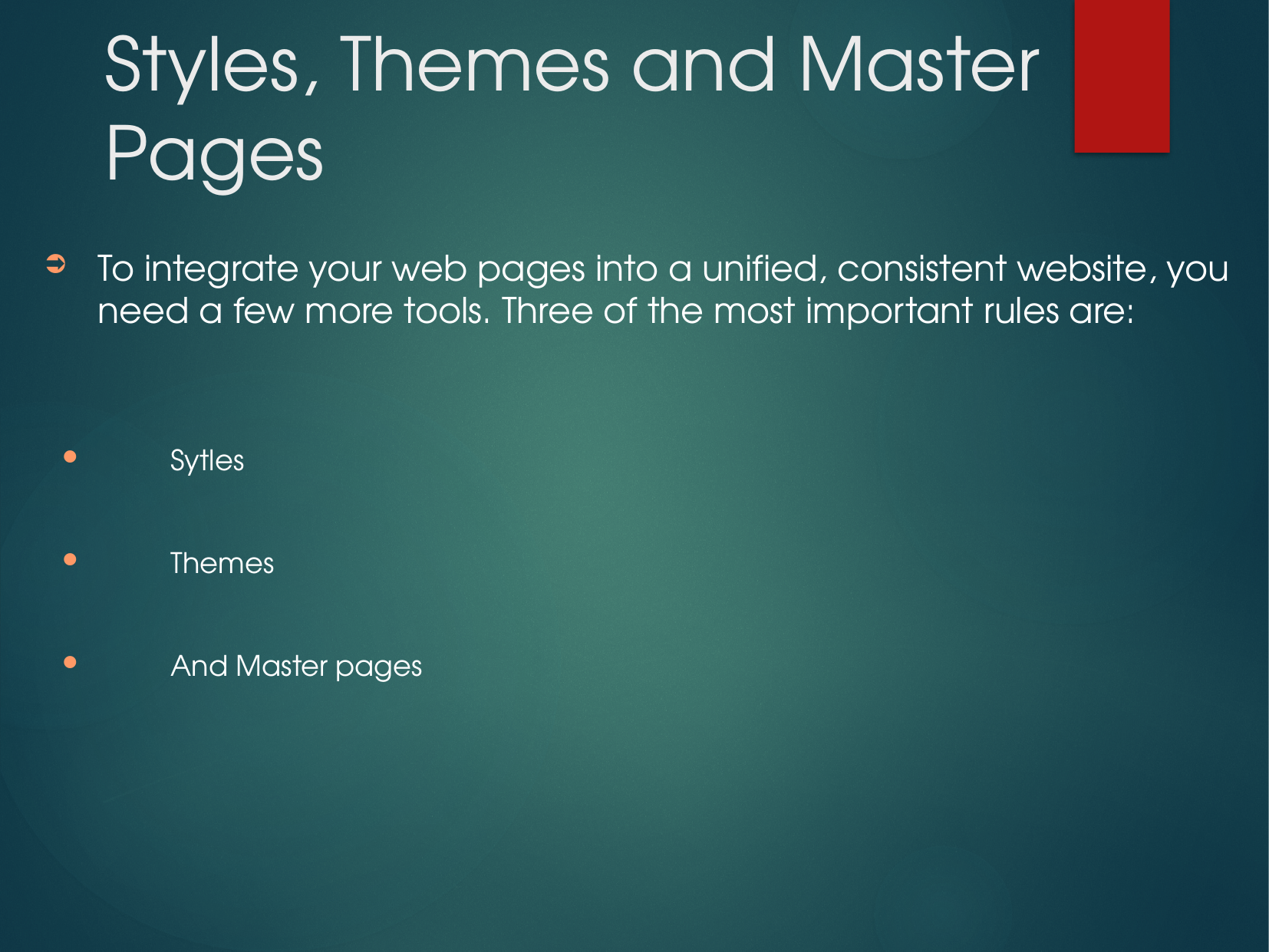

# Styles, Themes and Master Pages
To integrate your web pages into a unified, consistent website, you need a few more tools. Three of the most important rules are:

Sytles

Themes

And Master pages